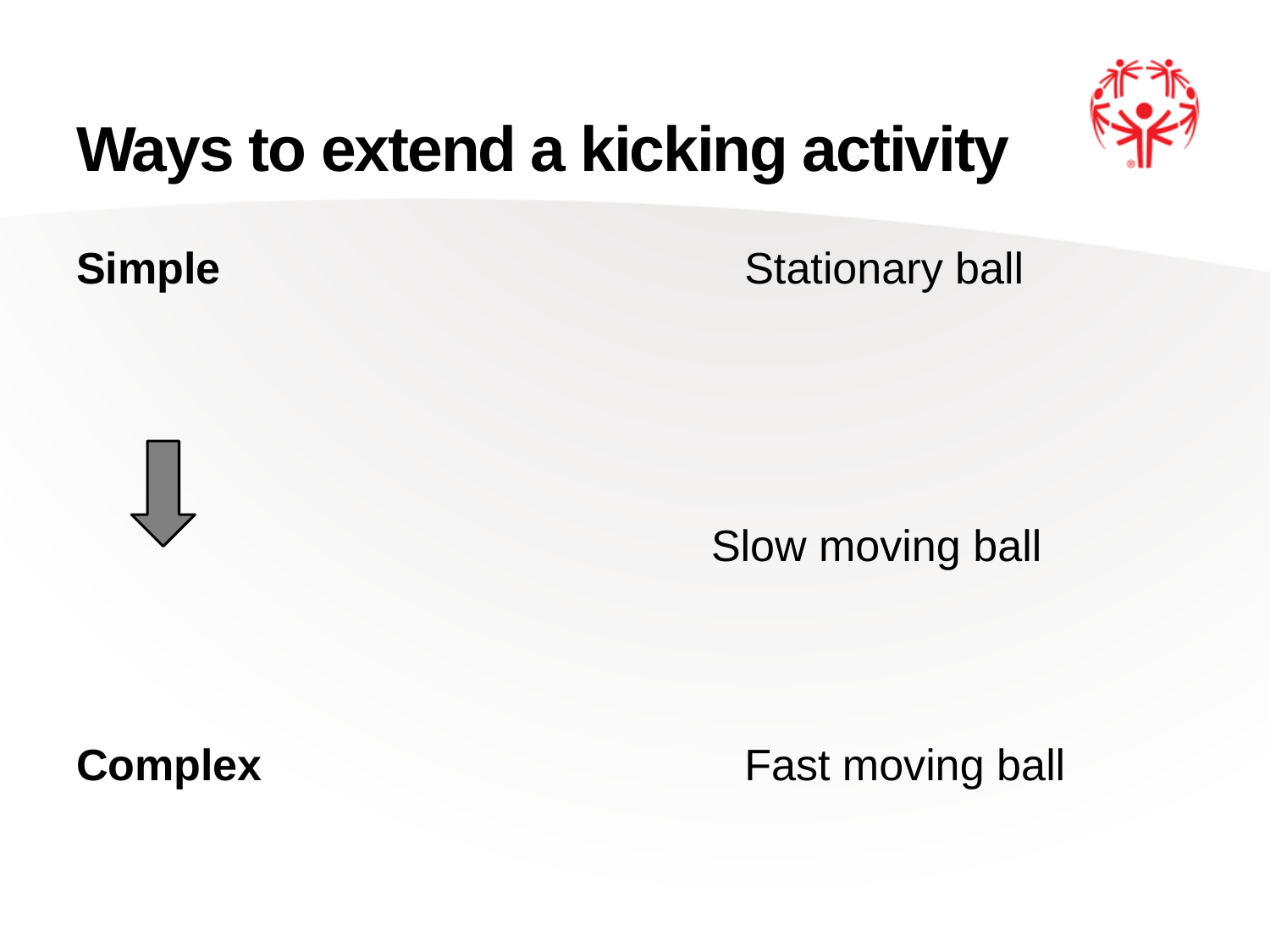

# Ways to extend a kicking activity
Simple					Stationary ball

		Slow moving ball

Complex				Fast moving ball